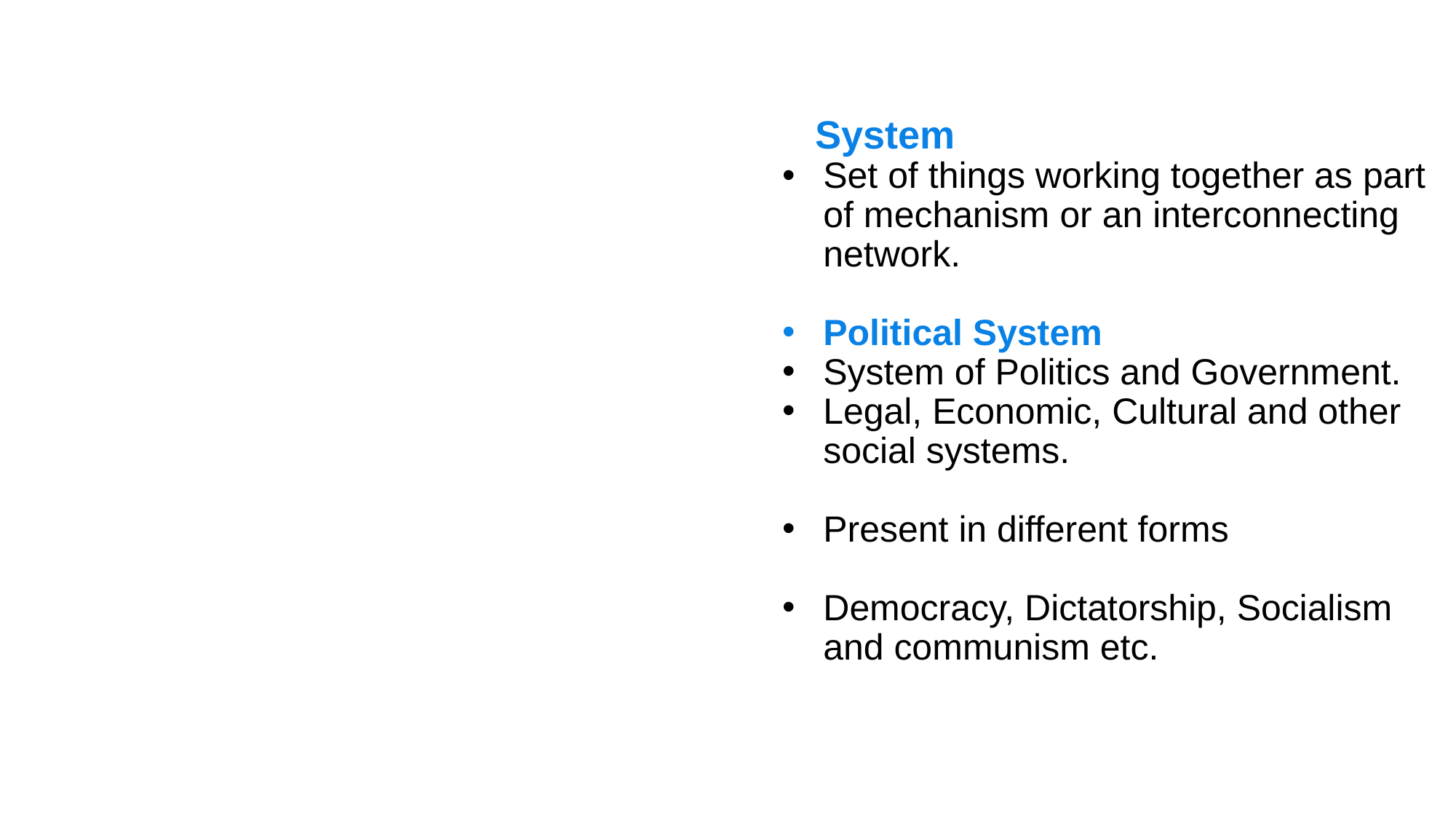

Political institution
   System
Set of things working together as part of mechanism or an interconnecting network.

Political System
System of Politics and Government.
Legal, Economic, Cultural and other social systems.

Present in different forms

Democracy, Dictatorship, Socialism and communism etc.